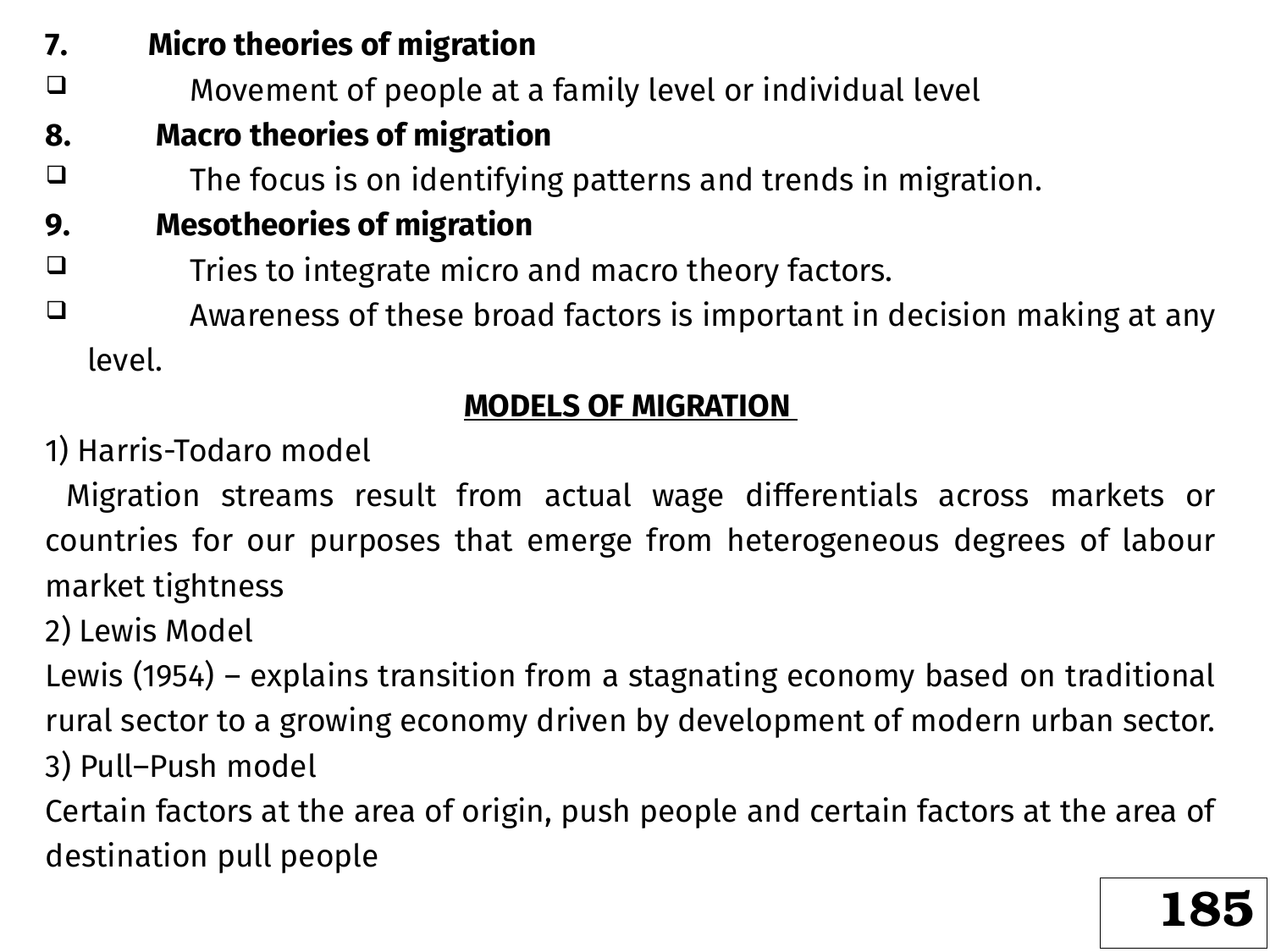

7.	Micro theories of migration
 	Movement of people at a family level or individual level
8.	 Macro theories of migration
 	The focus is on identifying patterns and trends in migration.
9.	 Mesotheories of migration
 	Tries to integrate micro and macro theory factors.
 	Awareness of these broad factors is important in decision making at any level.
MODELS OF MIGRATION
1) Harris-Todaro model
 Migration streams result from actual wage differentials across markets or countries for our purposes that emerge from heterogeneous degrees of labour market tightness
2) Lewis Model
Lewis (1954) – explains transition from a stagnating economy based on traditional rural sector to a growing economy driven by development of modern urban sector.
3) Pull–Push model
Certain factors at the area of origin, push people and certain factors at the area of destination pull people

185